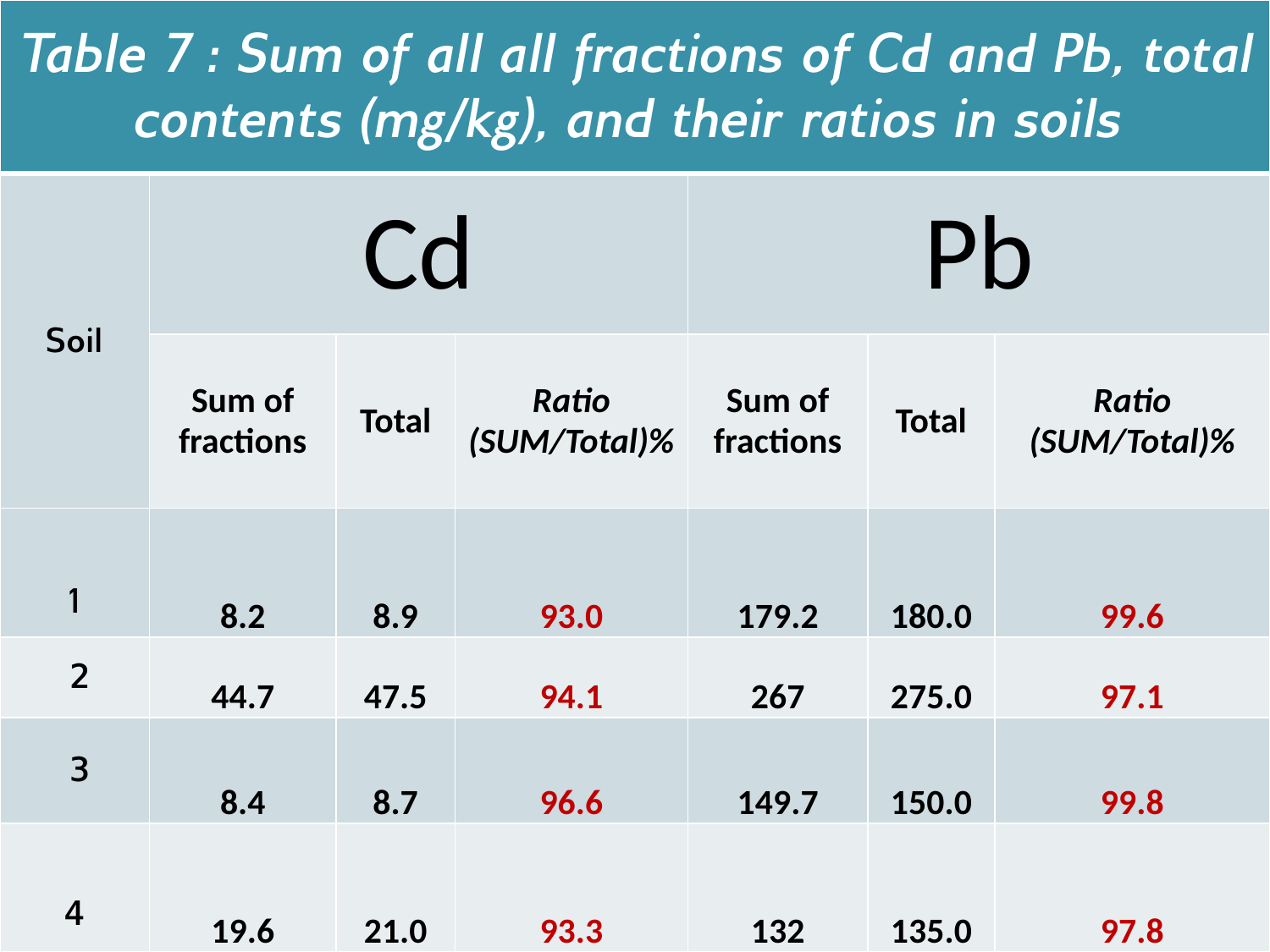

| Table 7 : Sum of all all fractions of Cd and Pb, total contents (mg/kg), and their ratios in soils |  |  |  |  |  |  |
| --- | --- | --- | --- | --- | --- | --- |
| Soil | Cd |  |  | Pb |  |  |
|  | Sum of fractions | Total | Ratio (SUM/Total)% | Sum of fractions | Total | Ratio (SUM/Total)% |
| 1 | 8.2 | 8.9 | 93.0 | 179.2 | 180.0 | 99.6 |
| 2 | 44.7 | 47.5 | 94.1 | 267 | 275.0 | 97.1 |
| 3 | 8.4 | 8.7 | 96.6 | 149.7 | 150.0 | 99.8 |
| 4 | 19.6 | 21.0 | 93.3 | 132 | 135.0 | 97.8 |
#